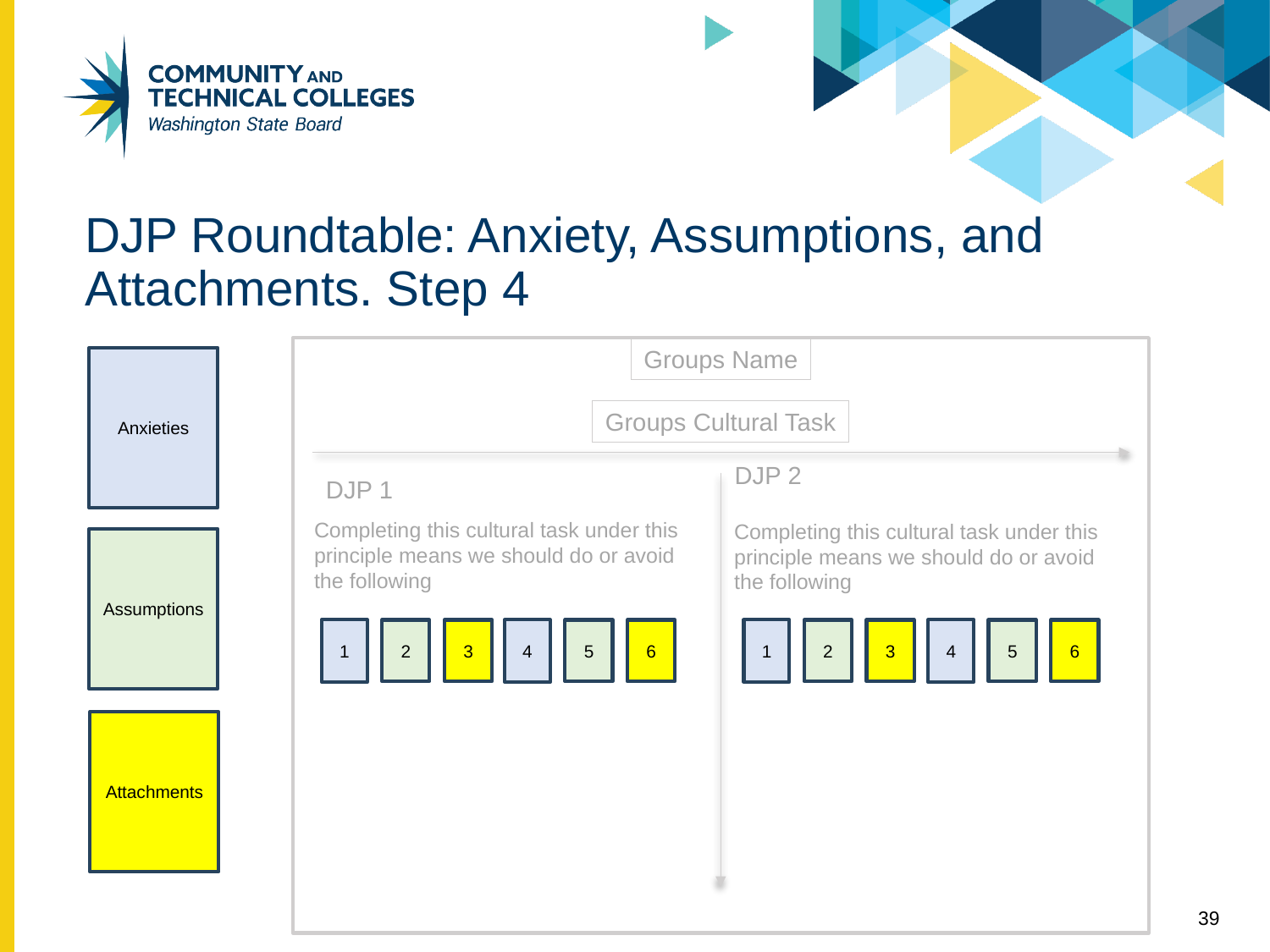

# DJP Roundtable: Anxiety, Assumptions, and Attachments. Step 4

Groups Name
Groups Cultural Task
DJP 2
DJP 1
Completing this cultural task under this principle means we should do or avoid the following
Completing this cultural task under this principle means we should do or avoid the following
4
1
4
1
5
6
2
3
5
6
2
3
Anxieties
Assumptions
Attachments
39